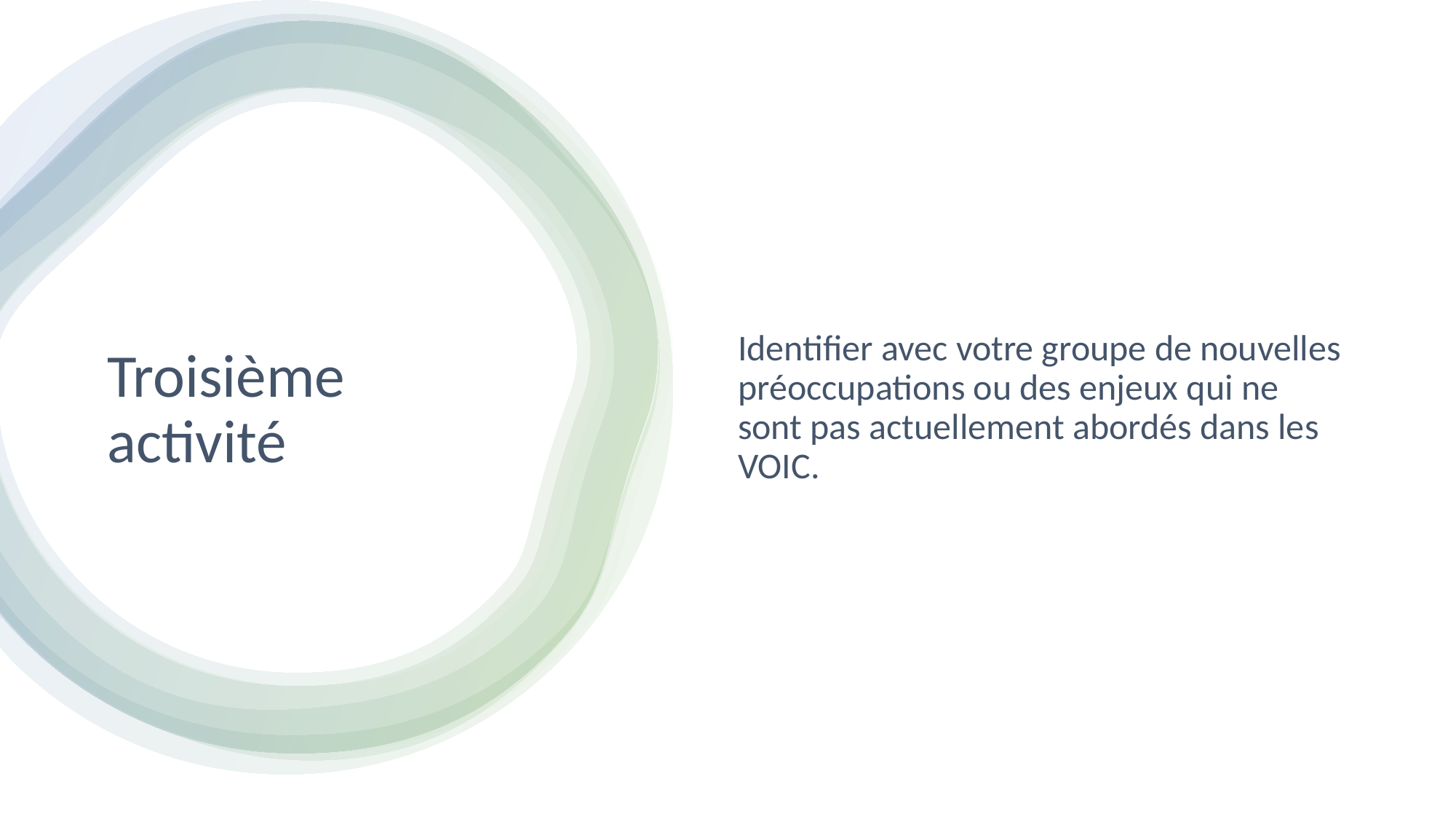

Identifier avec votre groupe de nouvelles préoccupations ou des enjeux qui ne sont pas actuellement abordés dans les VOIC.
# Troisième activité